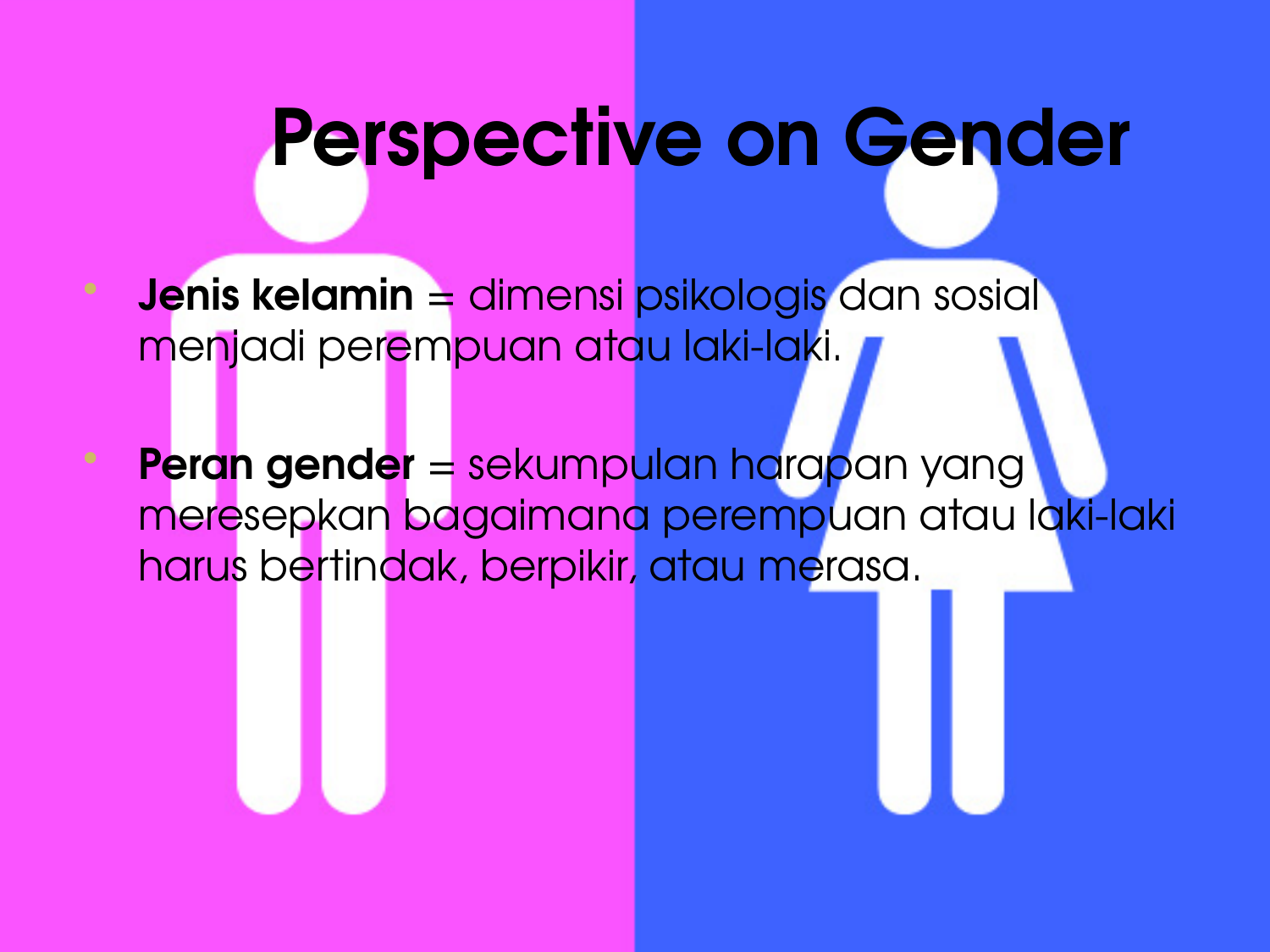

# Perspective on Gender
Jenis kelamin = dimensi psikologis dan sosial menjadi perempuan atau laki-laki.

Peran gender = sekumpulan harapan yang meresepkan bagaimana perempuan atau laki-laki harus bertindak, berpikir, atau merasa.